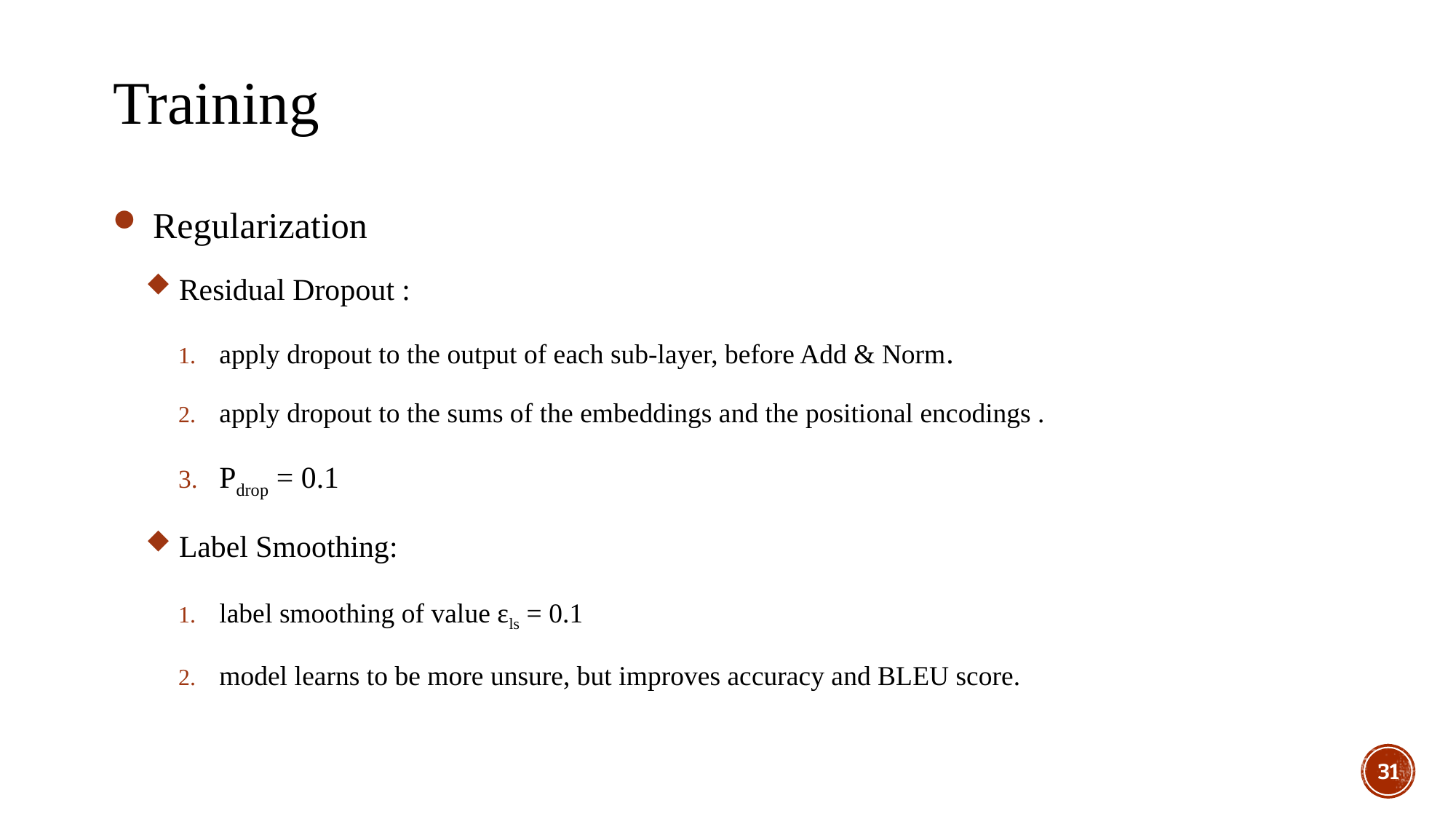

Training
 Regularization
 Residual Dropout :
apply dropout to the output of each sub-layer, before Add & Norm.
apply dropout to the sums of the embeddings and the positional encodings .
Pdrop = 0.1
 Label Smoothing:
label smoothing of value ɛls = 0.1
model learns to be more unsure, but improves accuracy and BLEU score.

31